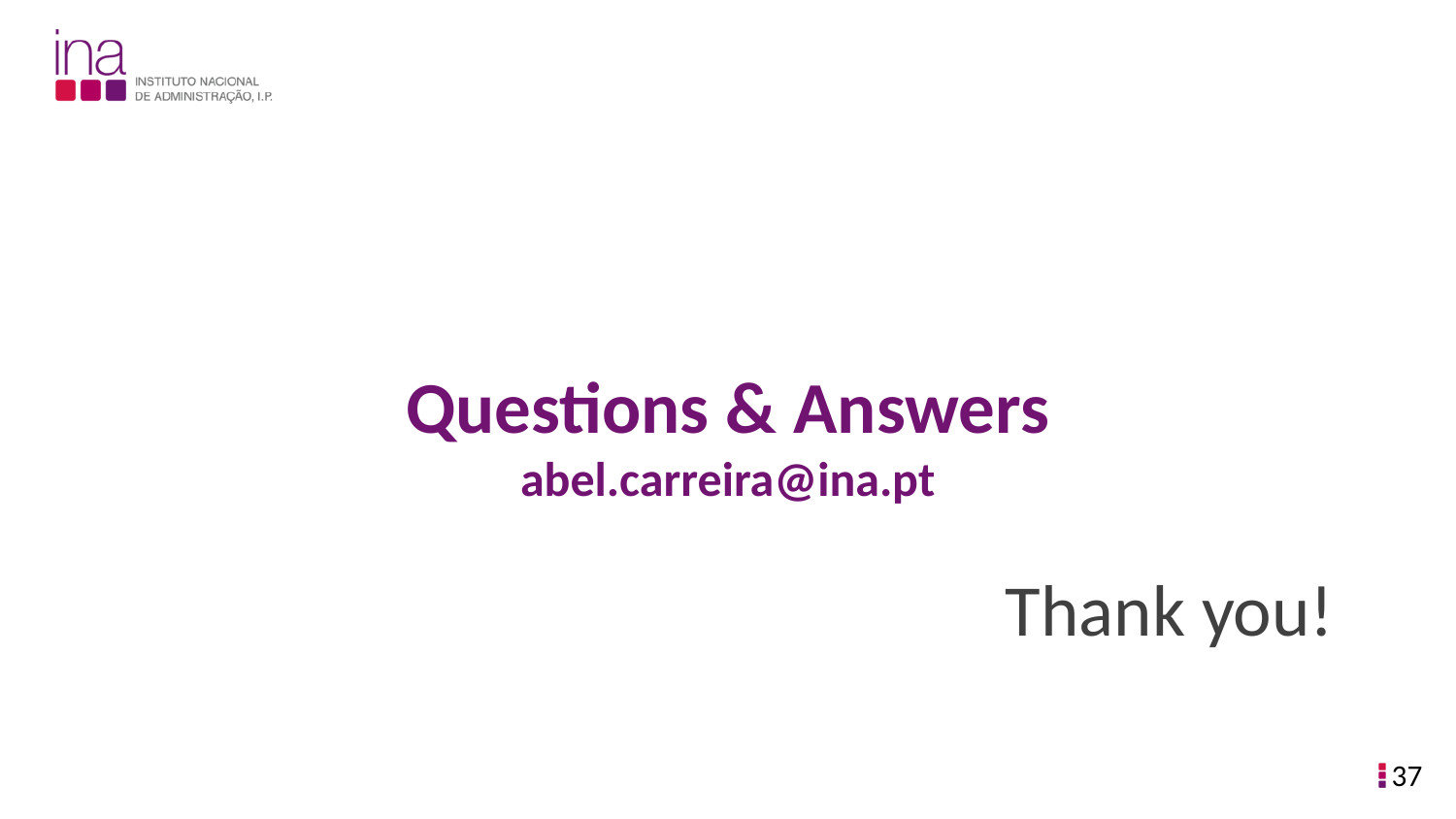

Q
A
&
Questions & Answers
abel.carreira@ina.pt
Thank you!